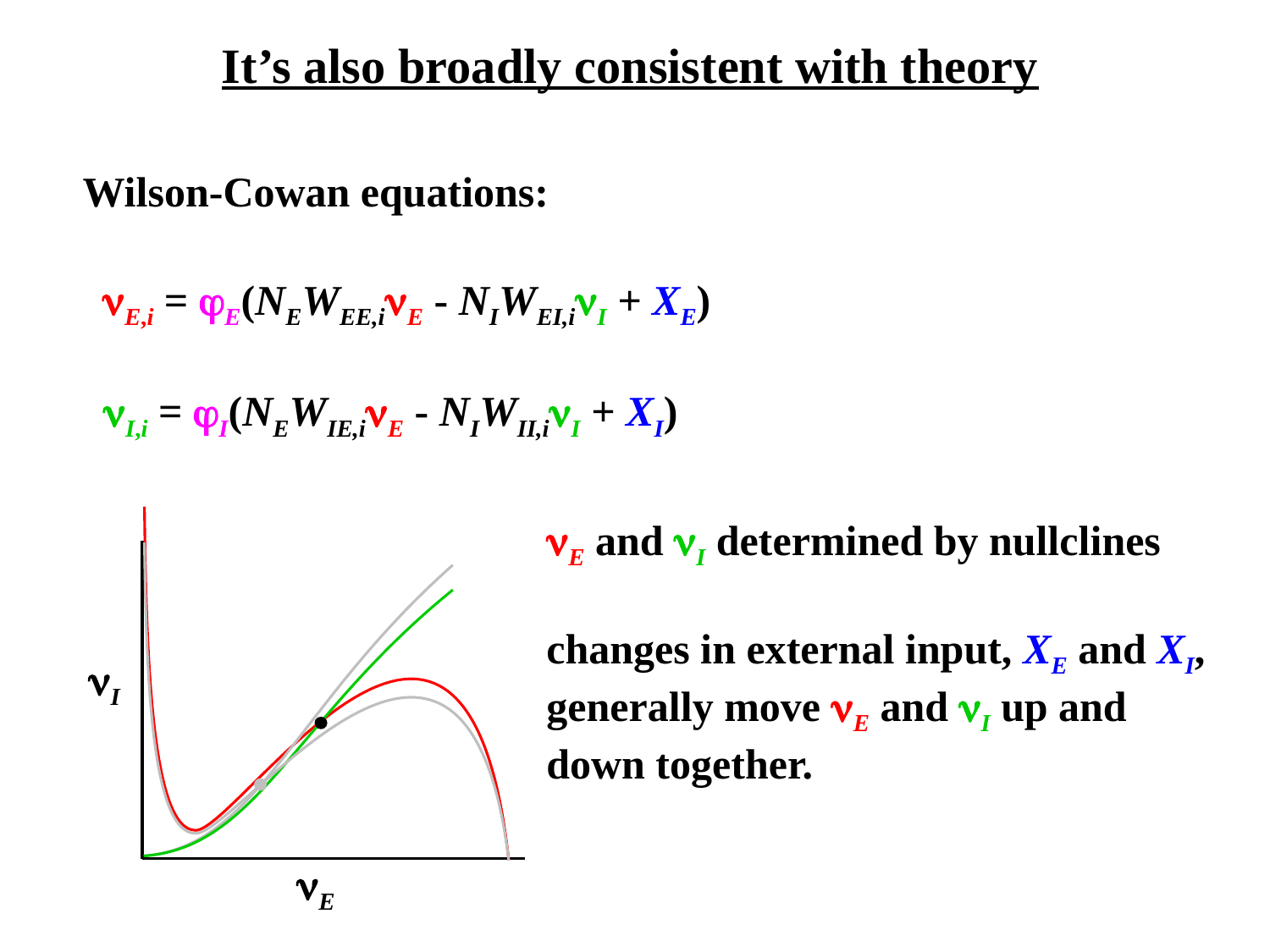

It’s also broadly consistent with theory
Wilson-Cowan equations:
νE,i = ϕE(NEWEE,iνE - NIWEI,iνI + XE)
νI,i = ϕI(NEWIE,iνE - NIWII,iνI + XI)

νE and νI determined by nullclines

changes in external input, XE and XI, generally move νE and νI up and down together.

νI

νE